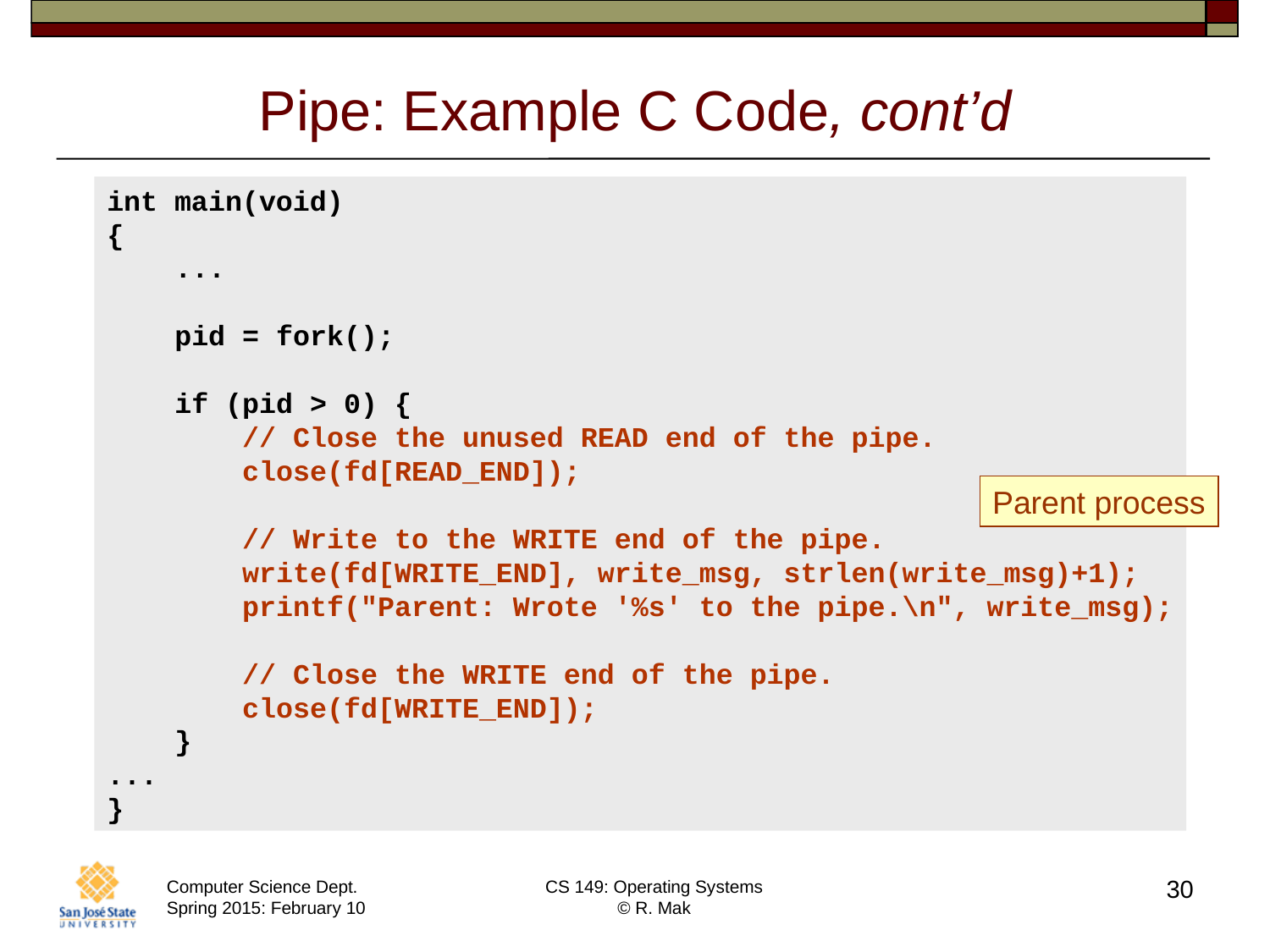

# Pipe: Example C Code, cont’d
int main(void)
{
    ...

    pid = fork();

    if (pid > 0) {
        // Close the unused READ end of the pipe.
        close(fd[READ_END]);

        // Write to the WRITE end of the pipe.
        write(fd[WRITE_END], write_msg, strlen(write_msg)+1);
        printf("Parent: Wrote '%s' to the pipe.\n", write_msg);

        // Close the WRITE end of the pipe.
        close(fd[WRITE_END]);
    }
...
}
Parent process
30